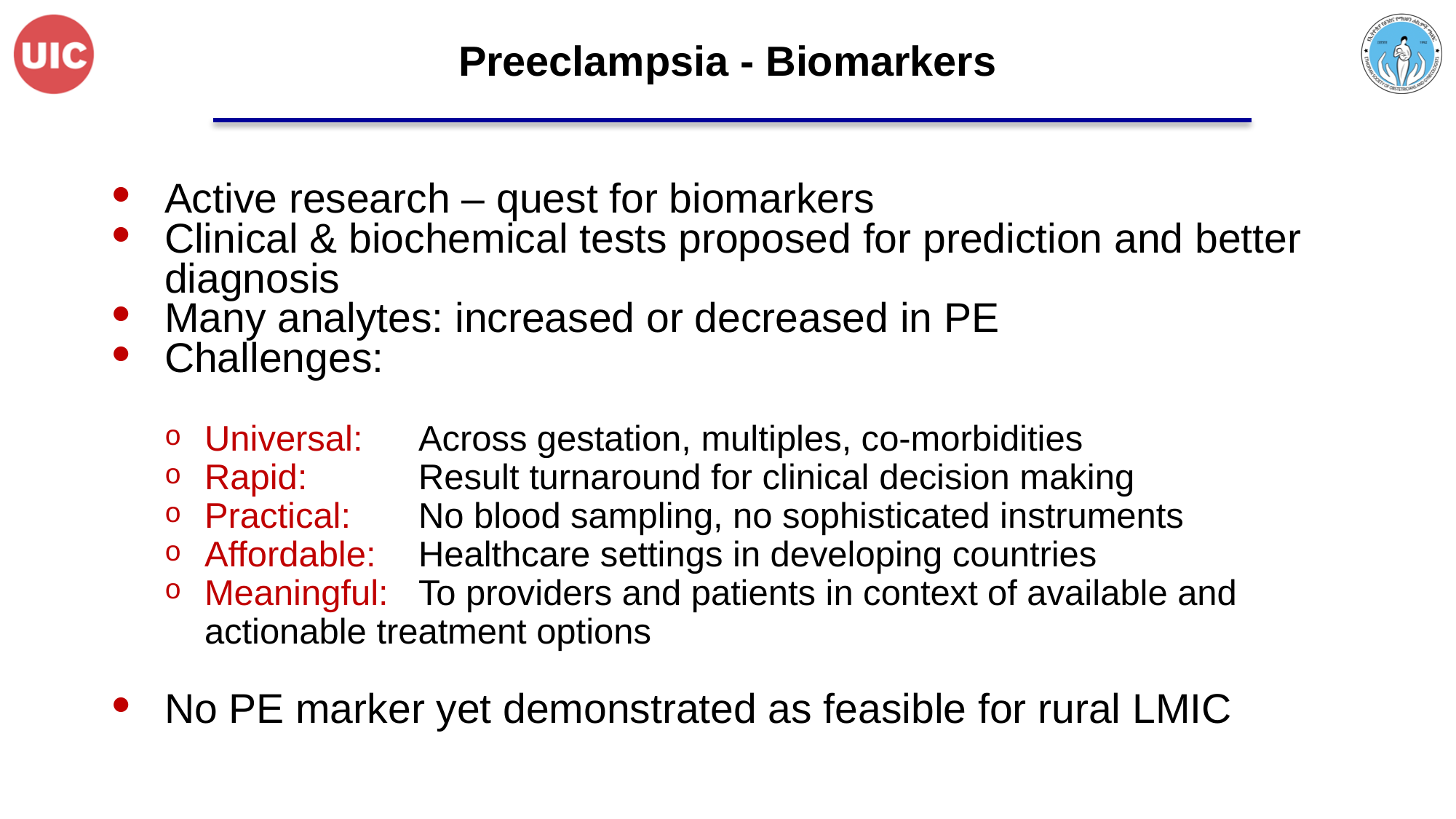

# Preeclampsia - Biomarkers
Active research – quest for biomarkers
Clinical & biochemical tests proposed for prediction and better diagnosis
Many analytes: increased or decreased in PE
Challenges:

Universal: 	Across gestation, multiples, co-morbidities
Rapid: 		Result turnaround for clinical decision making
Practical: 	No blood sampling, no sophisticated instruments
Affordable: 	Healthcare settings in developing countries
Meaningful: 	To providers and patients in context of available and 				actionable treatment options

No PE marker yet demonstrated as feasible for rural LMIC